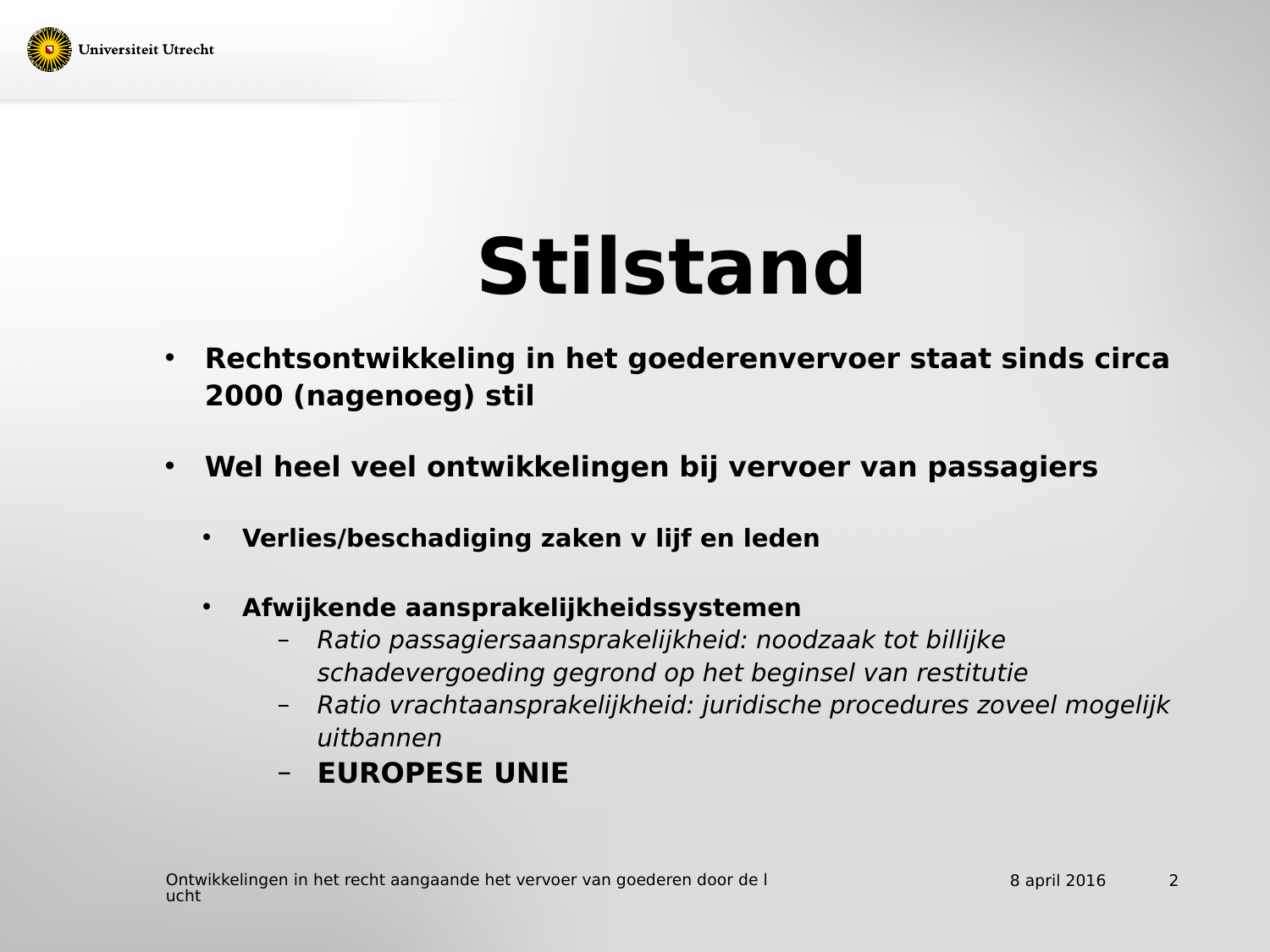

# Stilstand
Rechtsontwikkeling in het goederenvervoer staat sinds circa 2000 (nagenoeg) stil
Wel heel veel ontwikkelingen bij vervoer van passagiers
Verlies/beschadiging zaken v lijf en leden
Afwijkende aansprakelijkheidssystemen
Ratio passagiersaansprakelijkheid: noodzaak tot billijke schadevergoeding gegrond op het beginsel van restitutie
Ratio vrachtaansprakelijkheid: juridische procedures zoveel mogelijk uitbannen
EUROPESE UNIE
8 april 2016
2
Ontwikkelingen in het recht aangaande het vervoer van goederen door de lucht